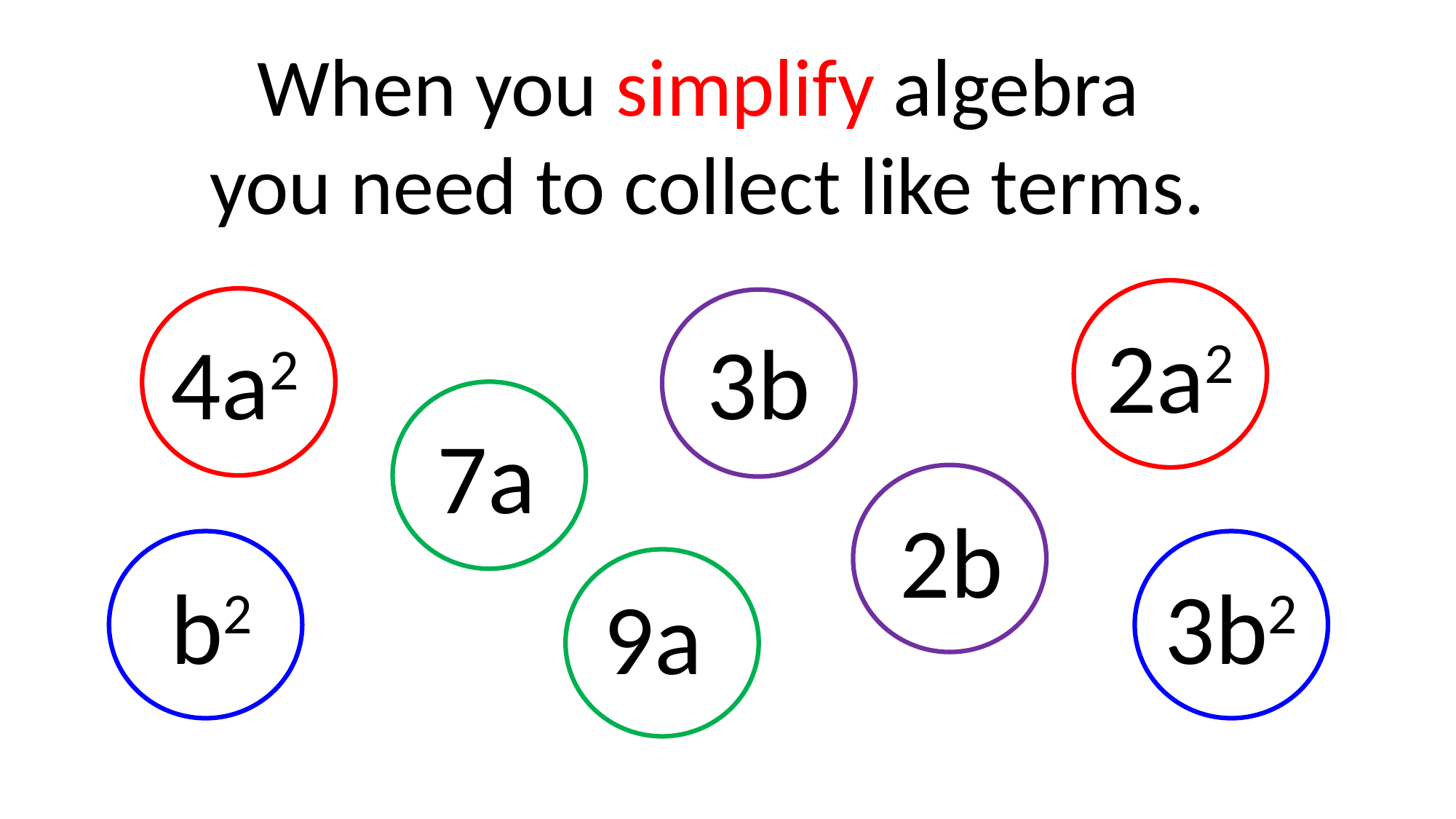

When you simplify algebra
you need to collect like terms.

2a2
4a2
3b

7a

2b

b2
3b2
9a